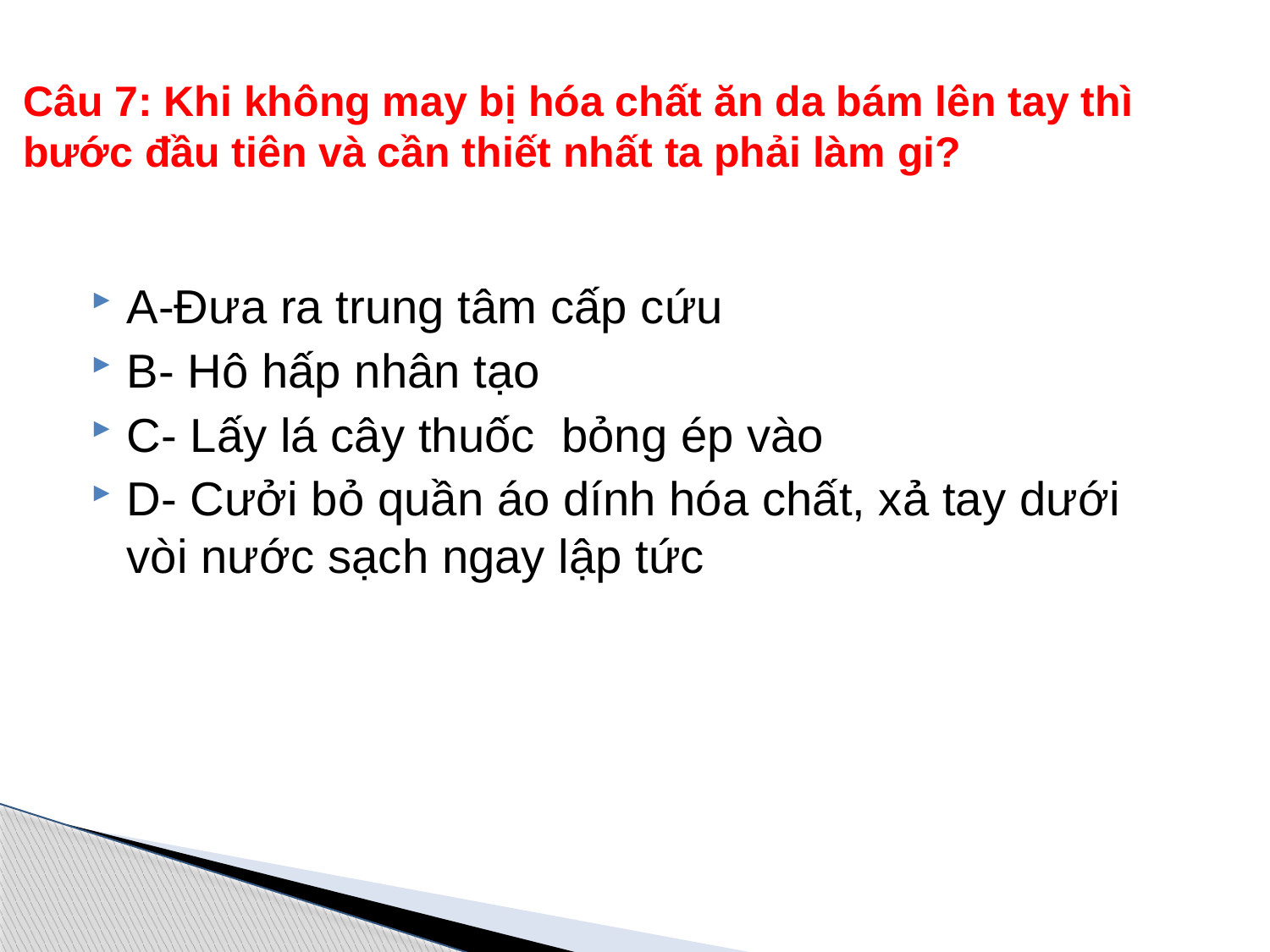

# Câu 7: Khi không may bị hóa chất ăn da bám lên tay thì bước đầu tiên và cần thiết nhất ta phải làm gi?

A-Đưa ra trung tâm cấp cứu
B- Hô hấp nhân tạo
C- Lấy lá cây thuốc  bỏng ép vào
D- Cưởi bỏ quần áo dính hóa chất, xả tay dưới vòi nước sạch ngay lập tức